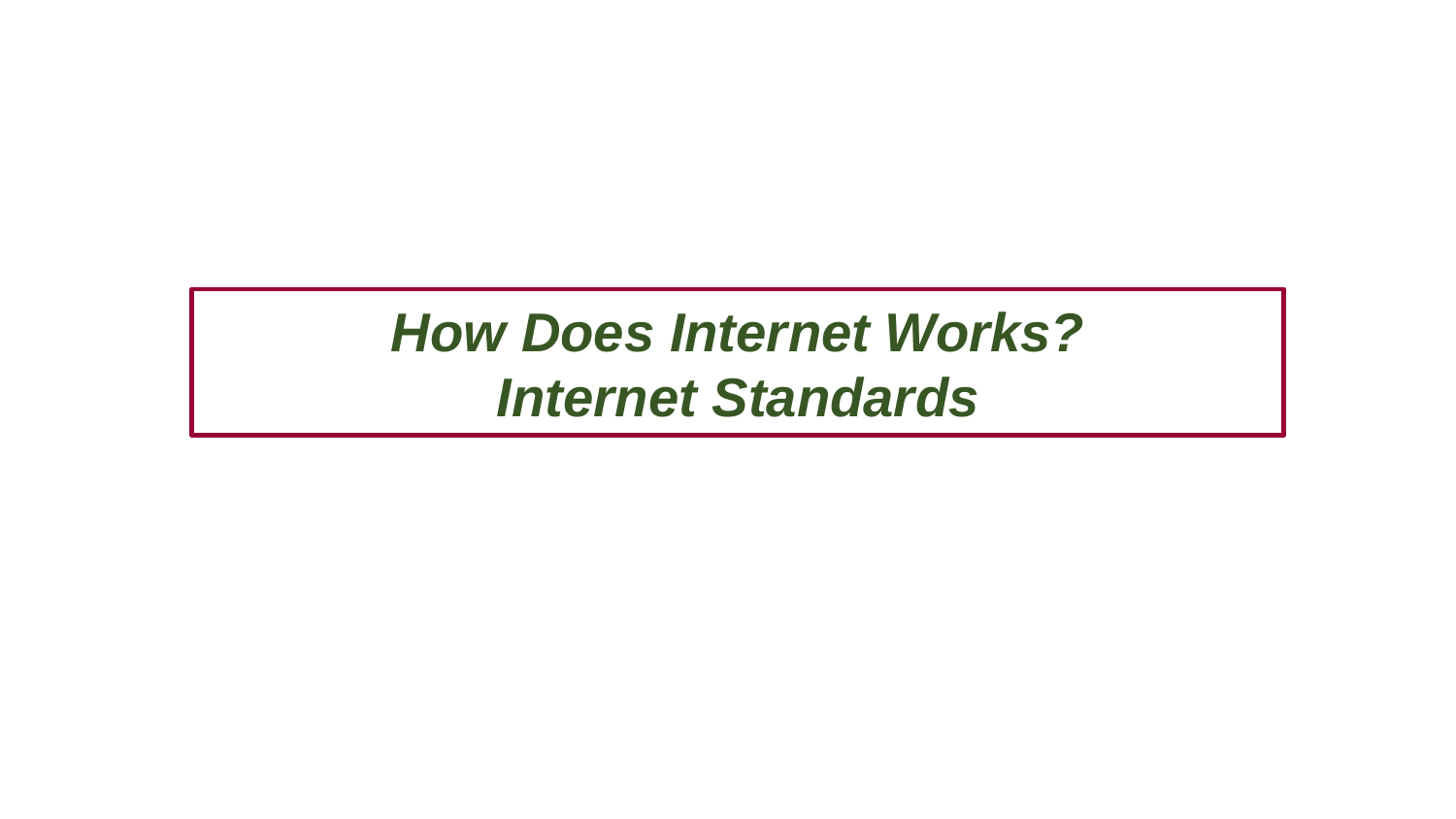

# How Does Internet Works? Internet Standards